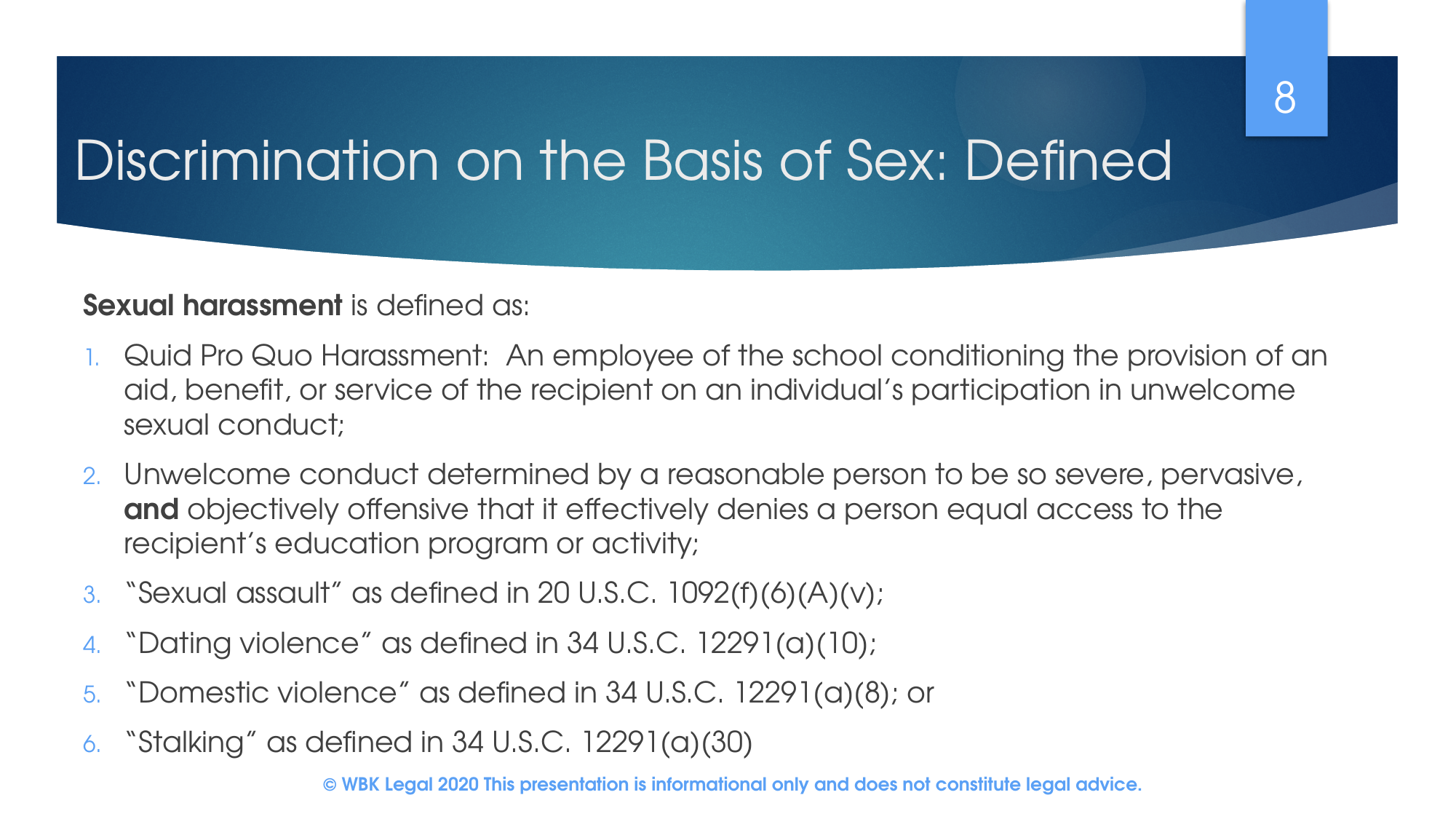

8
# Discrimination on the Basis of Sex: Defined
Sexual harassment is defined as:
Quid Pro Quo Harassment:  An employee of the school conditioning the provision of an aid, benefit, or service of the recipient on an individual’s participation in unwelcome sexual conduct;
Unwelcome conduct determined by a reasonable person to be so severe, pervasive, and objectively offensive that it effectively denies a person equal access to the recipient’s education program or activity;
“Sexual assault” as defined in 20 U.S.C. 1092(f)(6)(A)(v);
“Dating violence” as defined in 34 U.S.C. 12291(a)(10);
“Domestic violence” as defined in 34 U.S.C. 12291(a)(8); or
“Stalking” as defined in 34 U.S.C. 12291(a)(30)

© WBK Legal 2020 This presentation is informational only and does not constitute legal advice.